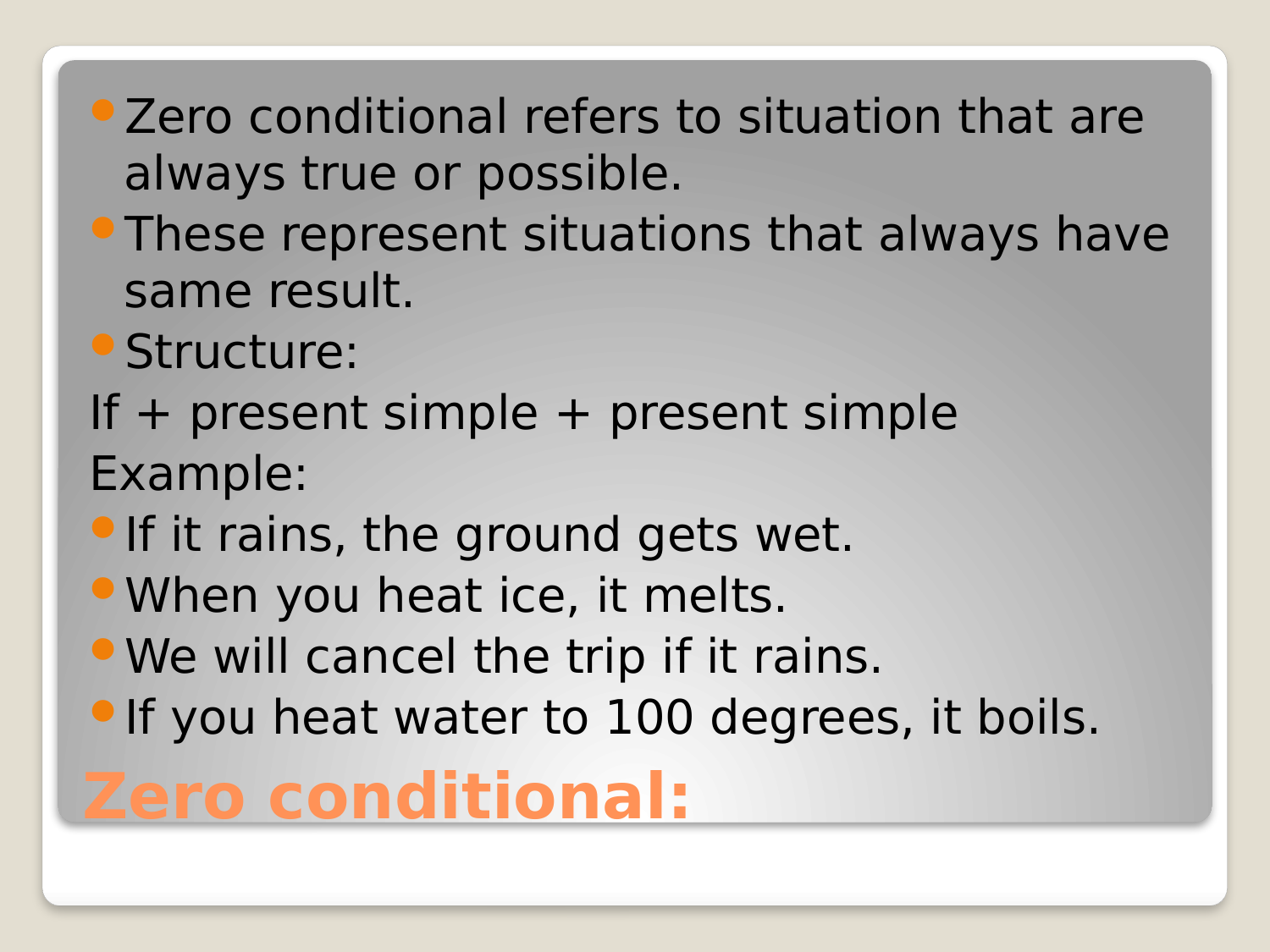

Zero conditional refers to situation that are always true or possible.
These represent situations that always have same result.
Structure:
If + present simple + present simple
Example:
If it rains, the ground gets wet.
When you heat ice, it melts.
We will cancel the trip if it rains.
If you heat water to 100 degrees, it boils.

# Zero conditional: